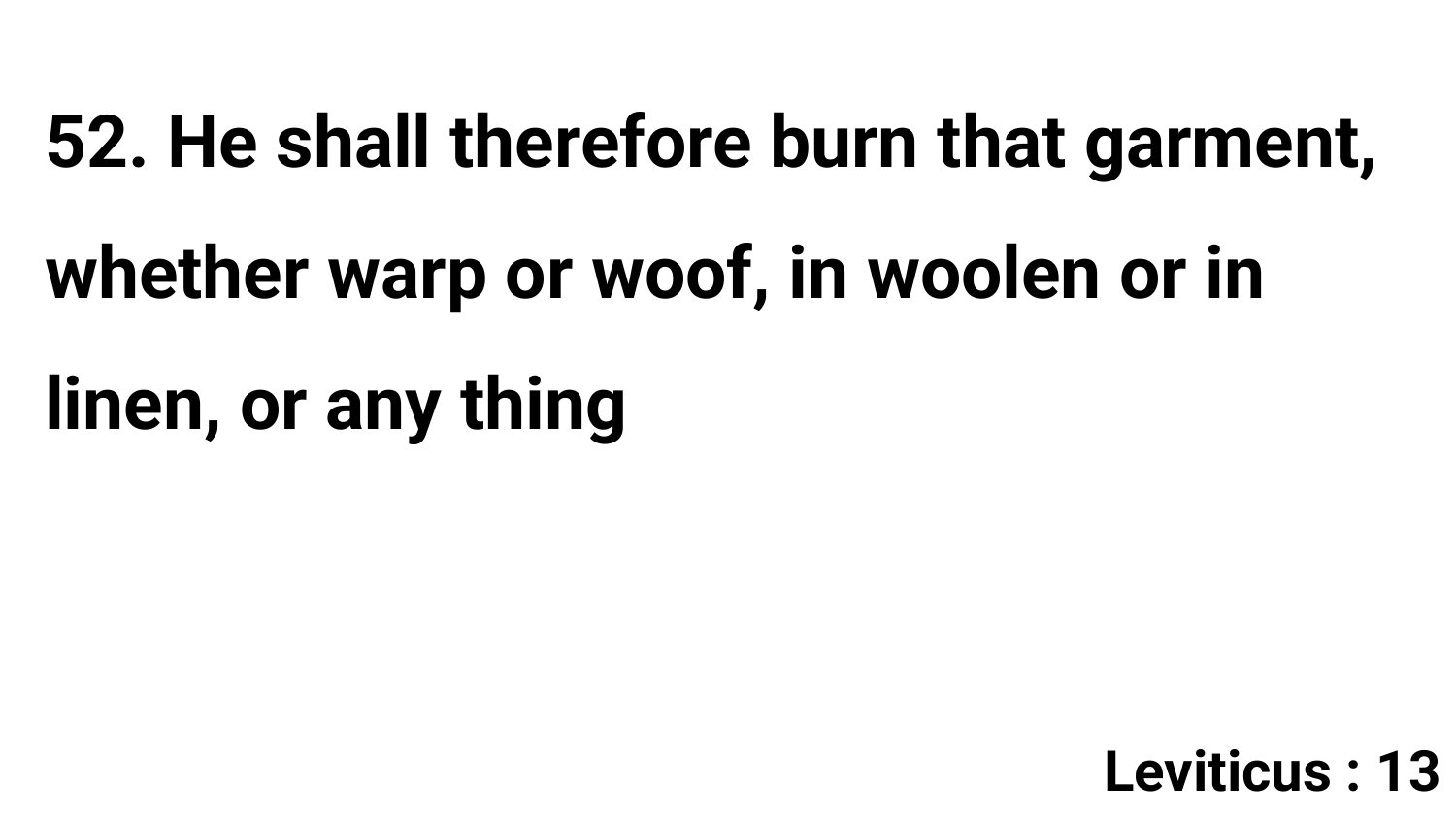

52. He shall therefore burn that garment, whether warp or woof, in woolen or in linen, or any thing
Leviticus : 13